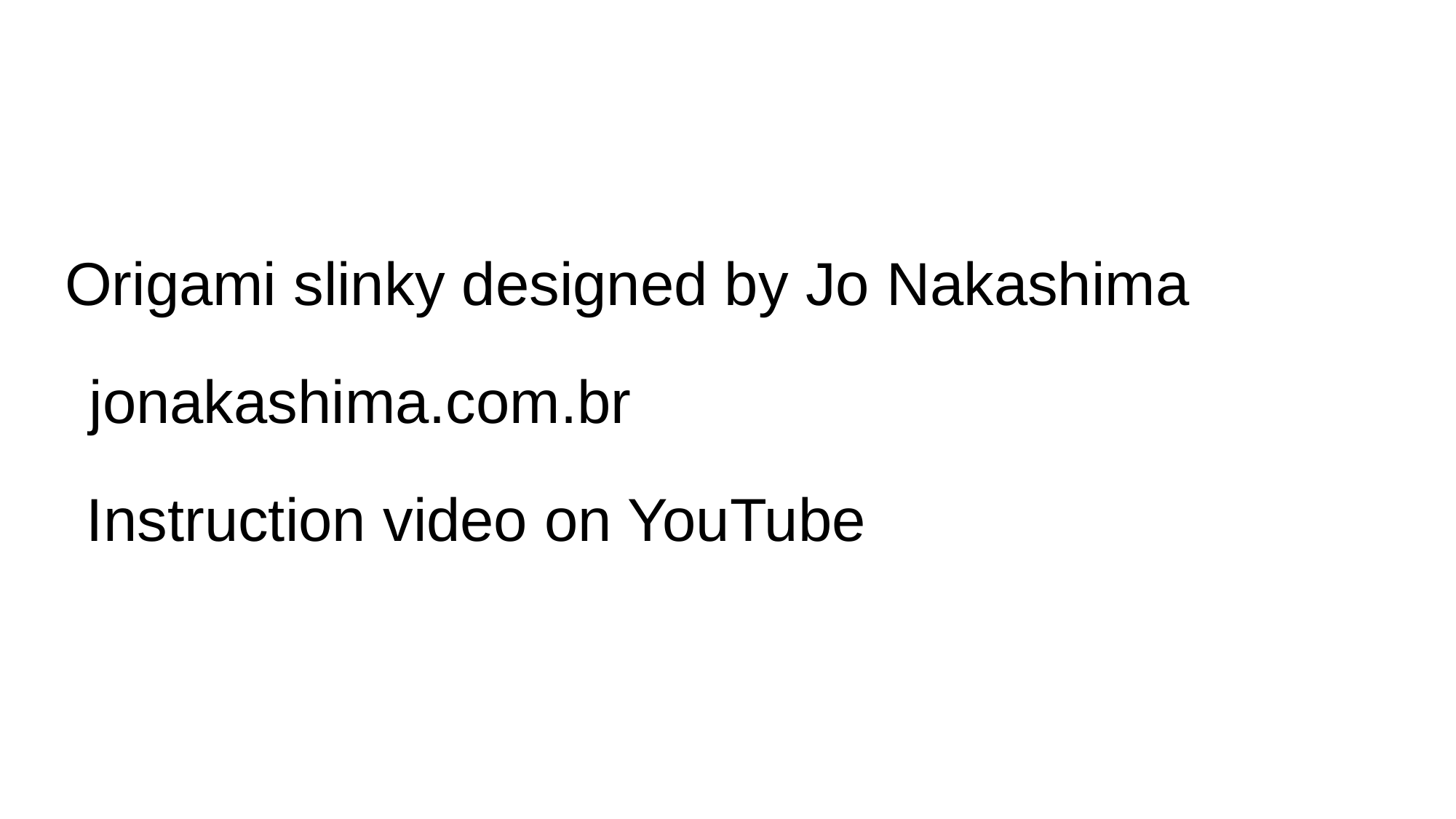

Origami slinky designed by Jo Nakashima
jonakashima.com.br
Instruction video on YouTube